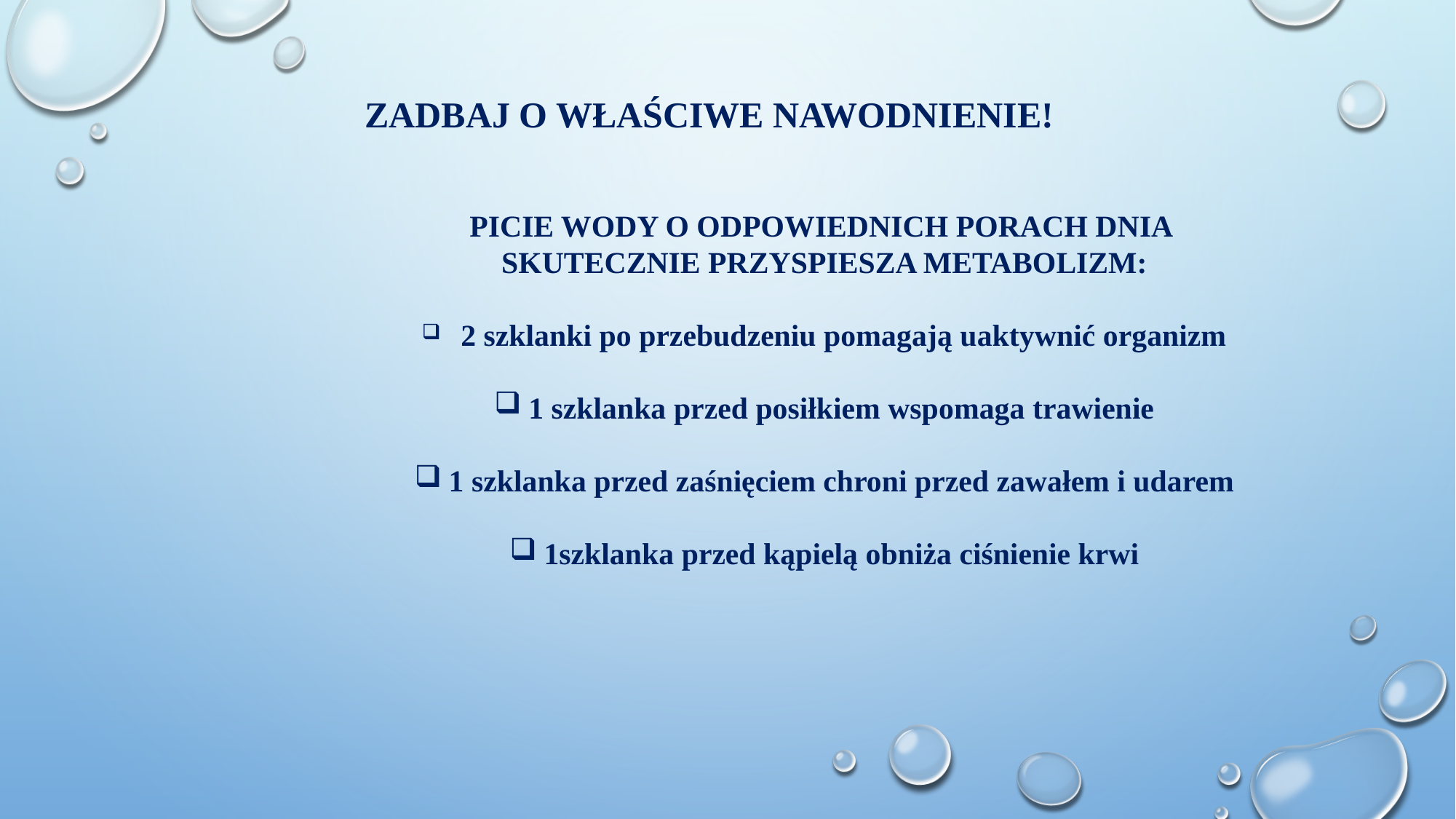

# Zadbaj o właściwe nawodnienie!

Picie wody o odpowiednich porach dnia
skutecznie przyspiesza metabolizm:

 2 szklanki po przebudzeniu pomagają uaktywnić organizm

1 szklanka przed posiłkiem wspomaga trawienie

1 szklanka przed zaśnięciem chroni przed zawałem i udarem

1szklanka przed kąpielą obniża ciśnienie krwi